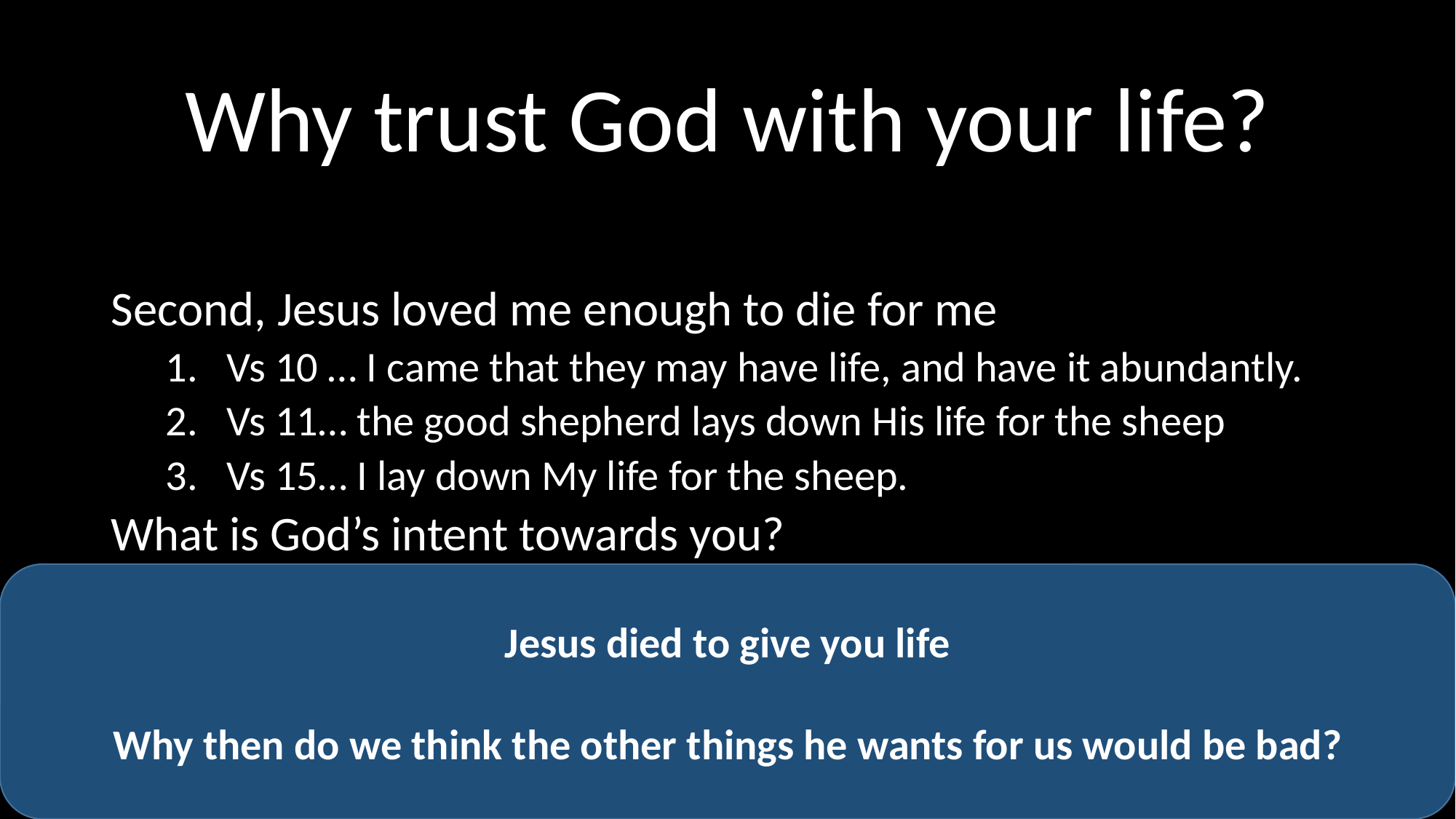

# Why trust God with your life?

Second, Jesus loved me enough to die for me
Vs 10 … I came that they may have life, and have it abundantly.
Vs 11… the good shepherd lays down His life for the sheep
Vs 15… I lay down My life for the sheep.
What is God’s intent towards you?

Jesus died to give you life

Why then do we think the other things he wants for us would be bad?